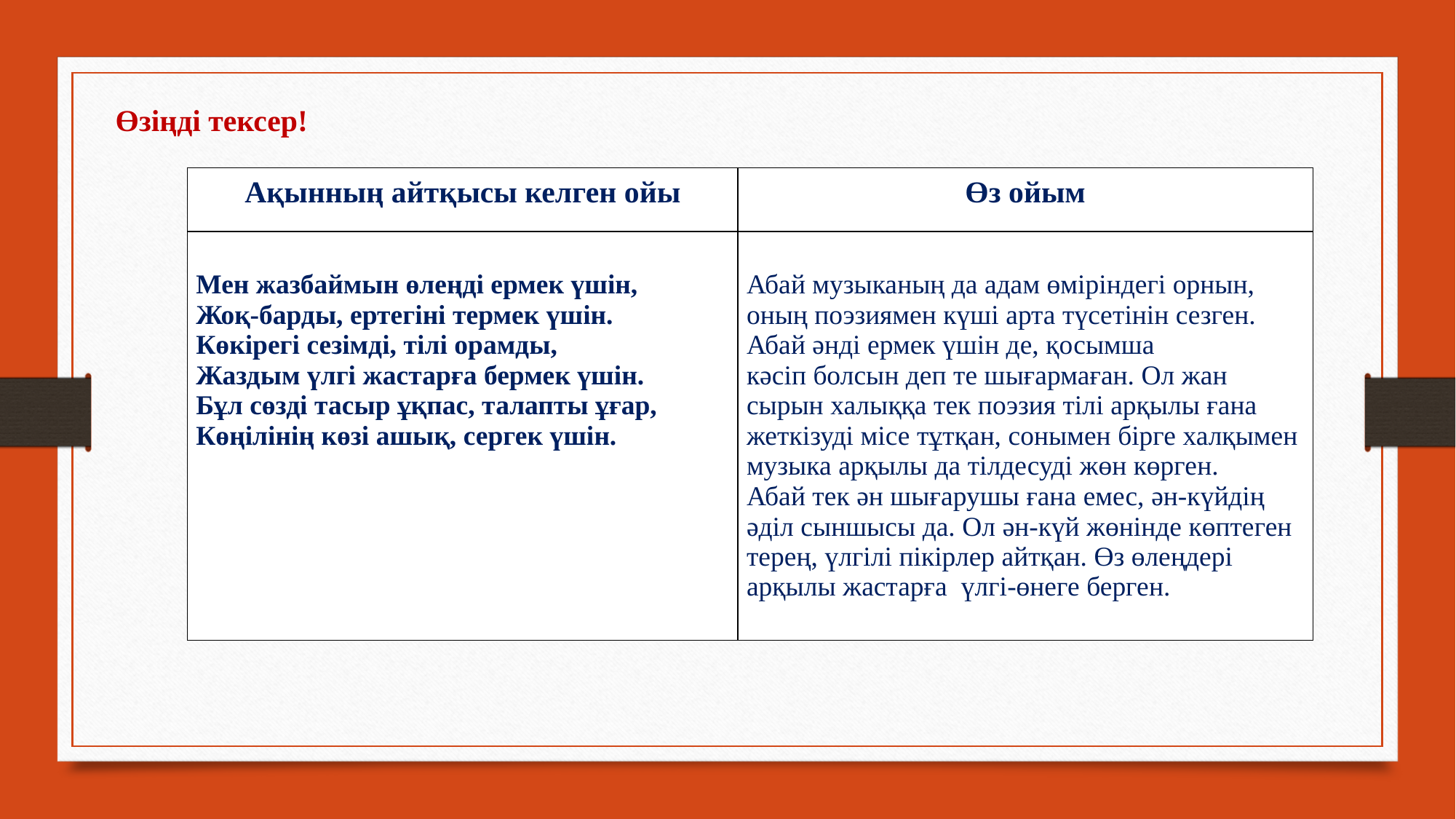

Өзіңді тексер!
| Ақынның айтқысы келген ойы | Өз ойым |
| --- | --- |
| Мен жазбаймын өлеңді ермек үшін, Жоқ-барды, ертегіні термек үшін. Көкірегі сезімді, тілі орамды, Жаздым үлгі жастарға бермек үшін. Бұл сөзді тасыр ұқпас, талапты ұғар, Көңілінің көзі ашық, сергек үшін. | Абай музыканың да адам өміріндегі орнын, оның поэзиямен күші арта түсетінін сезген. Абай әнді ермек үшін де, қосымша кәсіп болсын деп те шығармаған. Ол жан сырын халыққа тек поэзия тілі арқылы ғана жеткізуді місе тұтқан, сонымен бірге халқымен музыка арқылы да тілдесуді жөн көрген. Абай тек ән шығарушы ғана емес, ән-күйдің әділ сыншысы да. Ол ән-күй жөнінде көптеген терең, үлгілі пікірлер айтқан. Өз өлеңдері арқылы жастарға үлгі-өнеге берген. |